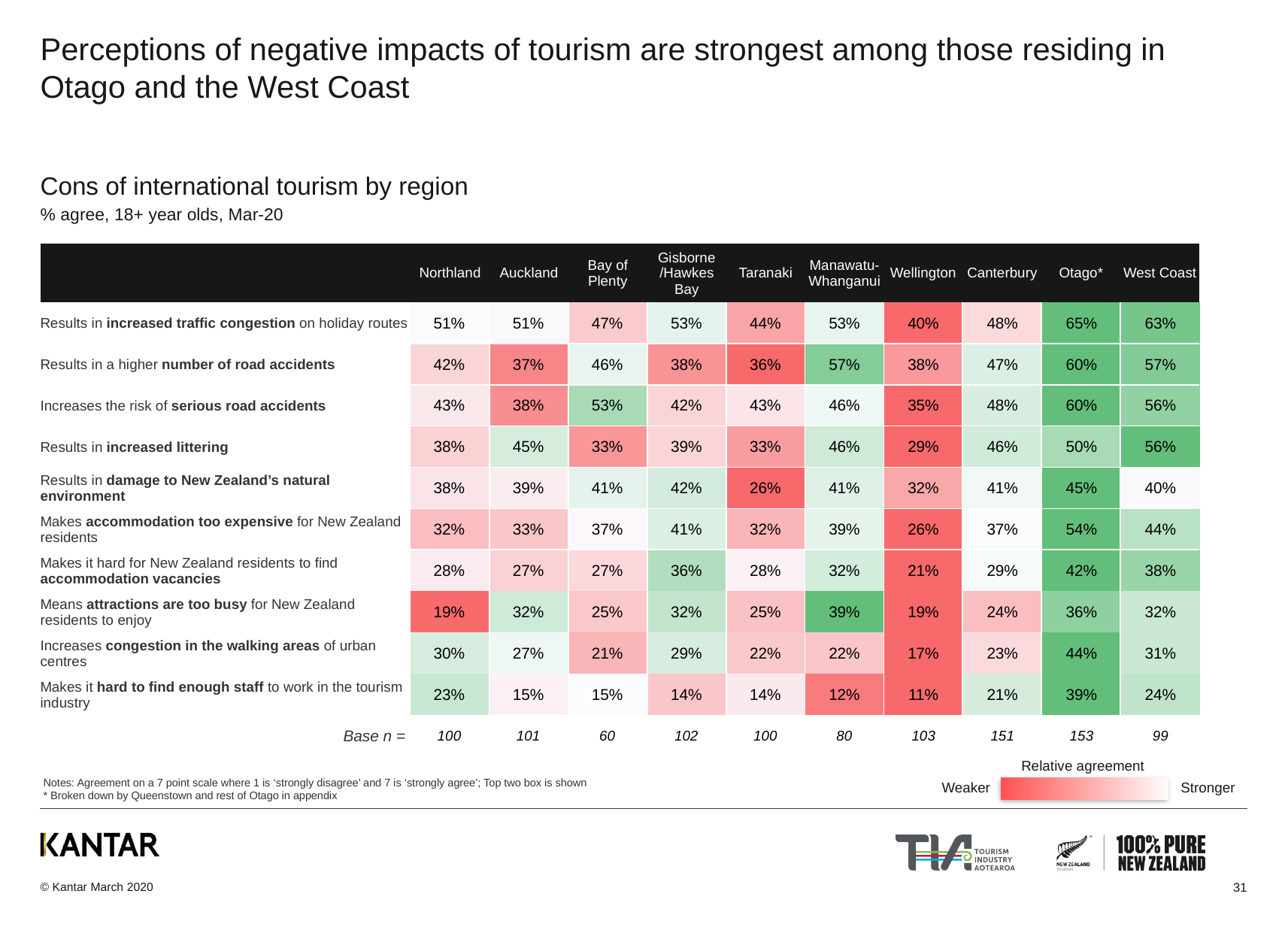

# Perceptions of negative impacts of tourism are strongest among those residing in Otago and the West Coast
Cons of international tourism by region
% agree, 18+ year olds, Mar-20
|  | Northland | Auckland | Bay of Plenty | Gisborne /Hawkes Bay | Taranaki | Manawatu-Whanganui | Wellington | Canterbury | Otago\* | West Coast |
| --- | --- | --- | --- | --- | --- | --- | --- | --- | --- | --- |
| Results in increased traffic congestion on holiday routes |  |  |  |  |  |  |  |  |  |  |
| Results in a higher number of road accidents |  |  |  |  |  |  |  |  |  |  |
| Increases the risk of serious road accidents |  |  |  |  |  |  |  |  |  |  |
| Results in increased littering |  |  |  |  |  |  |  |  |  |  |
| Results in damage to New Zealand’s natural environment |  |  |  |  |  |  |  |  |  |  |
| Makes accommodation too expensive for New Zealand residents |  |  |  |  |  |  |  |  |  |  |
| Makes it hard for New Zealand residents to find accommodation vacancies |  |  |  |  |  |  |  |  |  |  |
| Means attractions are too busy for New Zealand residents to enjoy |  |  |  |  |  |  |  |  |  |  |
| Increases congestion in the walking areas of urban centres |  |  |  |  |  |  |  |  |  |  |
| Makes it hard to find enough staff to work in the tourism industry |  |  |  |  |  |  |  |  |  |  |
| Base n = |  |  |  |  |  |  |  |  |  |  |
| 51% | 51% | 47% | 53% | 44% | 53% | 40% | 48% | 65% | 63% |
| --- | --- | --- | --- | --- | --- | --- | --- | --- | --- |
| 42% | 37% | 46% | 38% | 36% | 57% | 38% | 47% | 60% | 57% |
| 43% | 38% | 53% | 42% | 43% | 46% | 35% | 48% | 60% | 56% |
| 38% | 45% | 33% | 39% | 33% | 46% | 29% | 46% | 50% | 56% |
| 38% | 39% | 41% | 42% | 26% | 41% | 32% | 41% | 45% | 40% |
| 32% | 33% | 37% | 41% | 32% | 39% | 26% | 37% | 54% | 44% |
| 28% | 27% | 27% | 36% | 28% | 32% | 21% | 29% | 42% | 38% |
| 19% | 32% | 25% | 32% | 25% | 39% | 19% | 24% | 36% | 32% |
| 30% | 27% | 21% | 29% | 22% | 22% | 17% | 23% | 44% | 31% |
| 23% | 15% | 15% | 14% | 14% | 12% | 11% | 21% | 39% | 24% |
| 100 | 101 | 60 | 102 | 100 | 80 | 103 | 151 | 153 | 99 |
Relative agreement
Weaker
Stronger

Notes: Agreement on a 7 point scale where 1 is ‘strongly disagree’ and 7 is ‘strongly agree’; Top two box is shown
* Broken down by Queenstown and rest of Otago in appendix
31